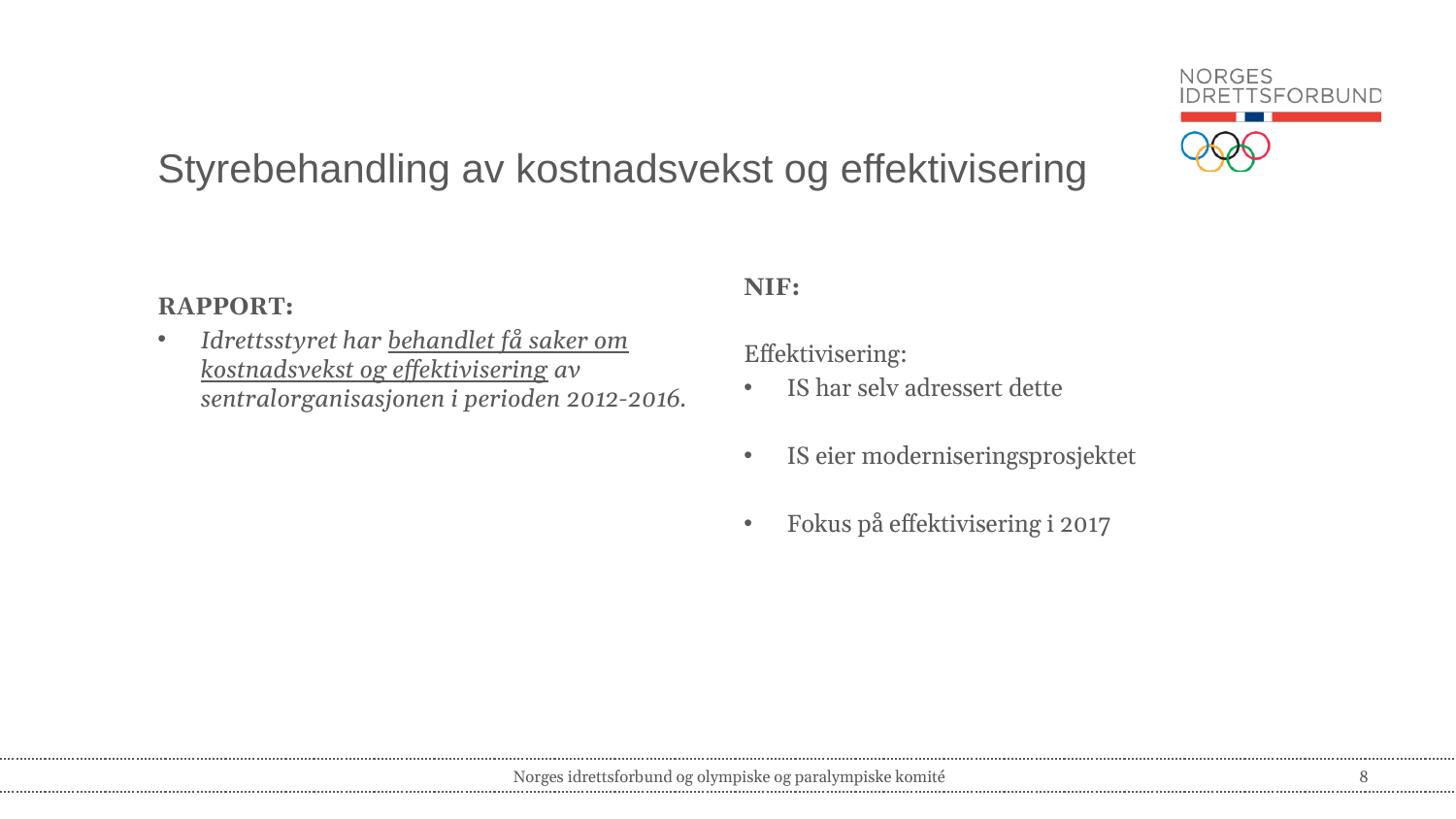

# Styrebehandling av kostnadsvekst og effektivisering
NIF:

Effektivisering:
IS har selv adressert dette

IS eier moderniseringsprosjektet

Fokus på effektivisering i 2017

RAPPORT:
Idrettsstyret har behandlet få saker om kostnadsvekst og effektivisering av sentralorganisasjonen i perioden 2012-2016.

Norges idrettsforbund og olympiske og paralympiske komité
8